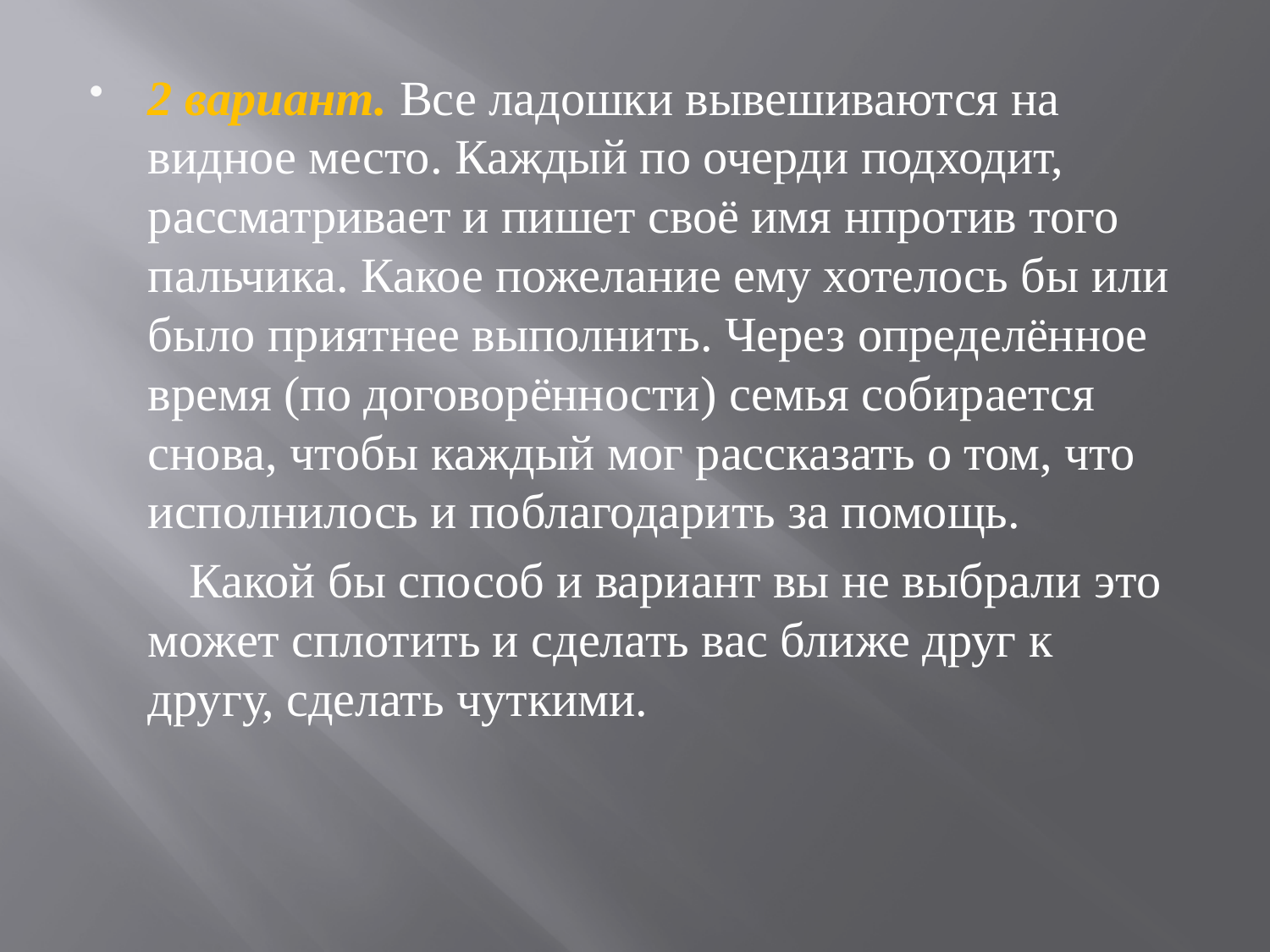

2 вариант. Все ладошки вывешиваются на видное место. Каждый по очерди подходит, рассматривает и пишет своё имя нпротив того пальчика. Какое пожелание ему хотелось бы или было приятнее выполнить. Через определённое время (по договорённости) семья собирается снова, чтобы каждый мог рассказать о том, что исполнилось и поблагодарить за помощь.
        Какой бы способ и вариант вы не выбрали это может сплотить и сделать вас ближе друг к другу, сделать чуткими.